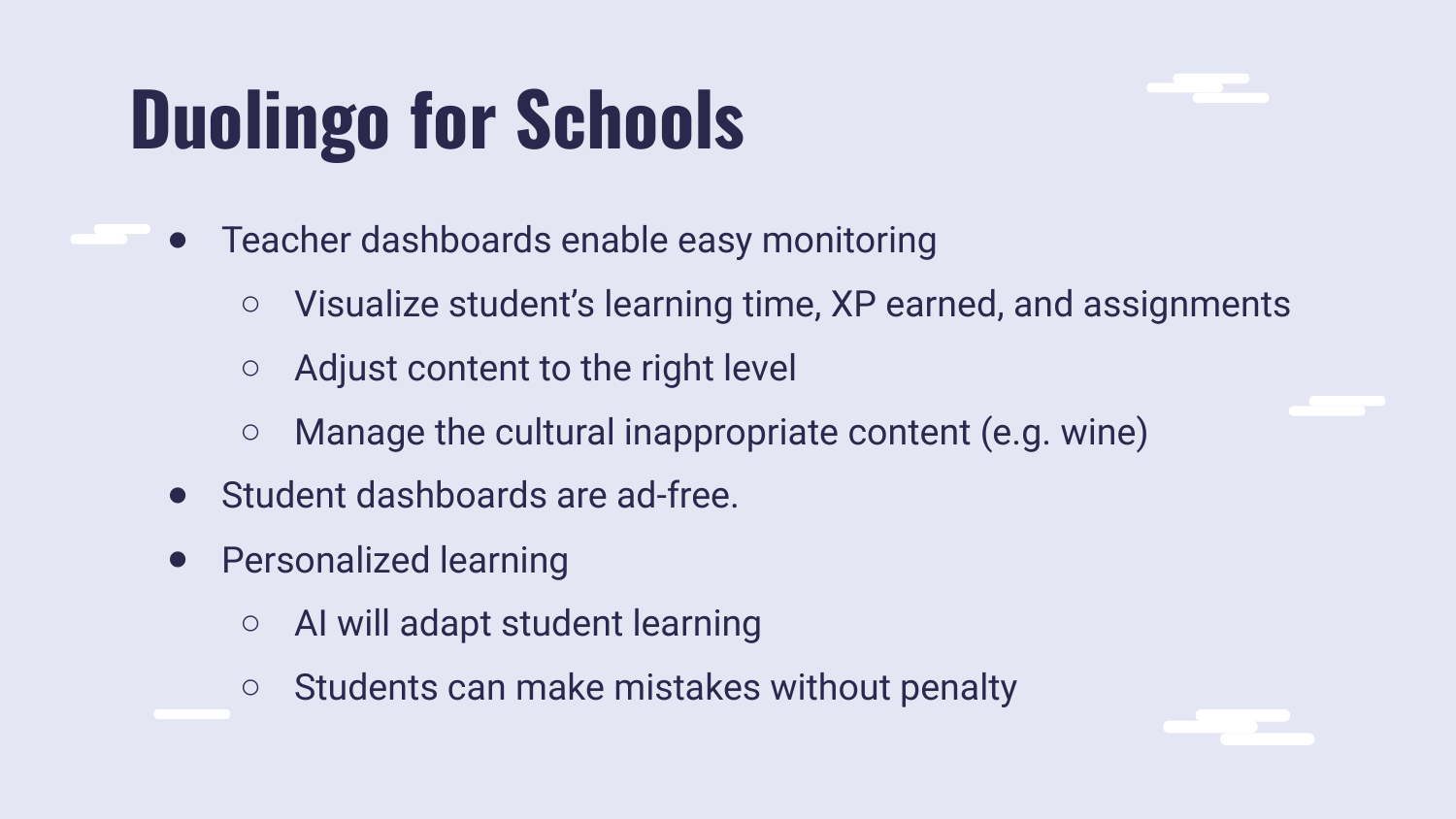

# Duolingo for Schools
Teacher dashboards enable easy monitoring
Visualize student’s learning time, XP earned, and assignments
Adjust content to the right level
Manage the cultural inappropriate content (e.g. wine)
Student dashboards are ad-free.
Personalized learning
AI will adapt student learning
Students can make mistakes without penalty